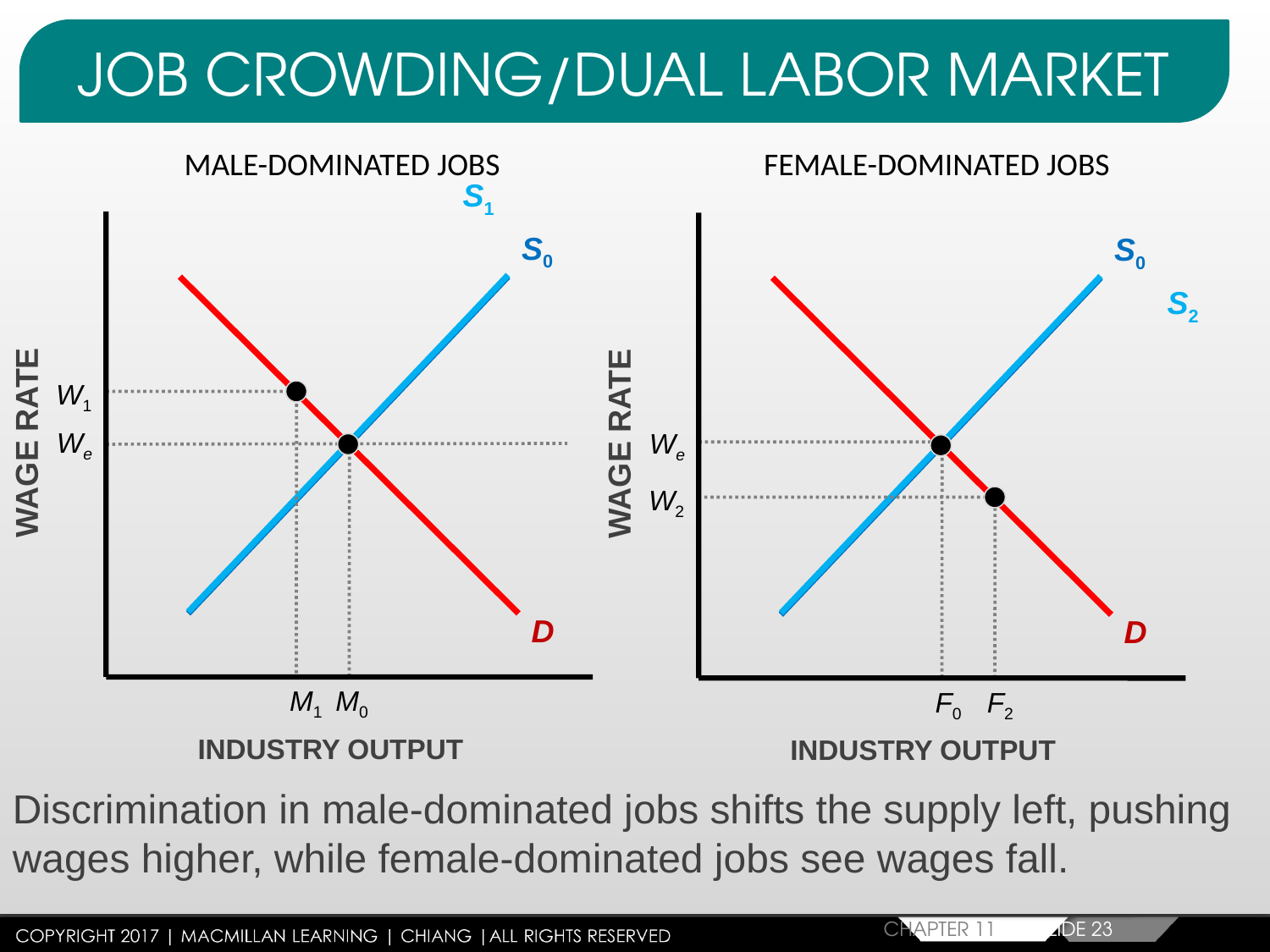

JOB CROWDING/DUAL LABOR MARKET
MALE-DOMINATED JOBS
FEMALE-DOMINATED JOBS
S1

S0
S0

S2

W1

WAGE RATE
WAGE RATE
We
We

W2

D
D

M1
M0

F0
F2
INDUSTRY OUTPUT
INDUSTRY OUTPUT
Discrimination in male-dominated jobs shifts the supply left, pushing wages higher, while female-dominated jobs see wages fall.
CHAPTER 11        SLIDE 23